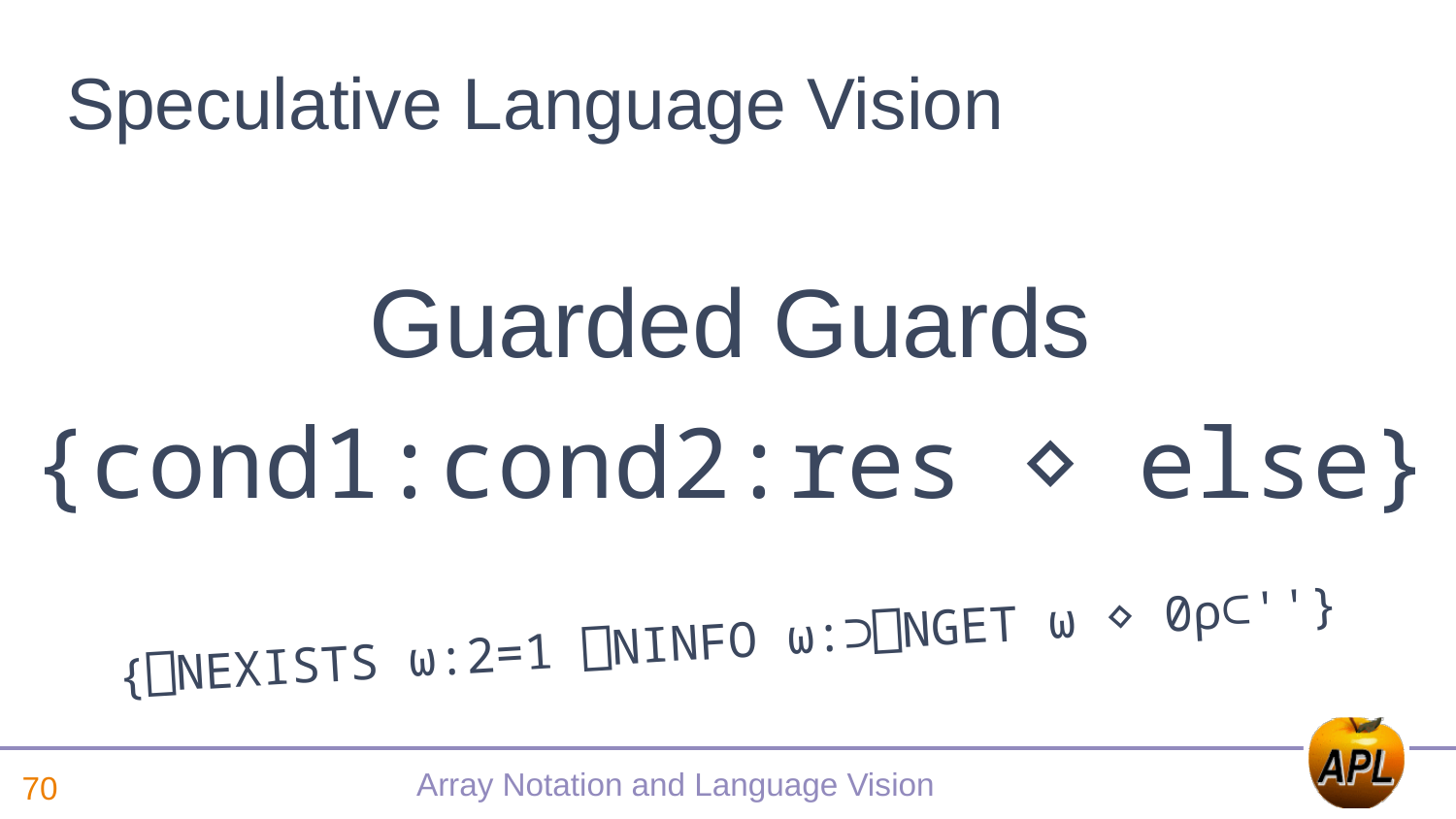

# Speculative Language Vision
Guarded Guards
{cond1:cond2:res ⋄ else}

{⎕NEXISTS ⍵:2=1 ⎕NINFO ⍵:⊃⎕NGET ⍵ ⋄ 0⍴⊂''}